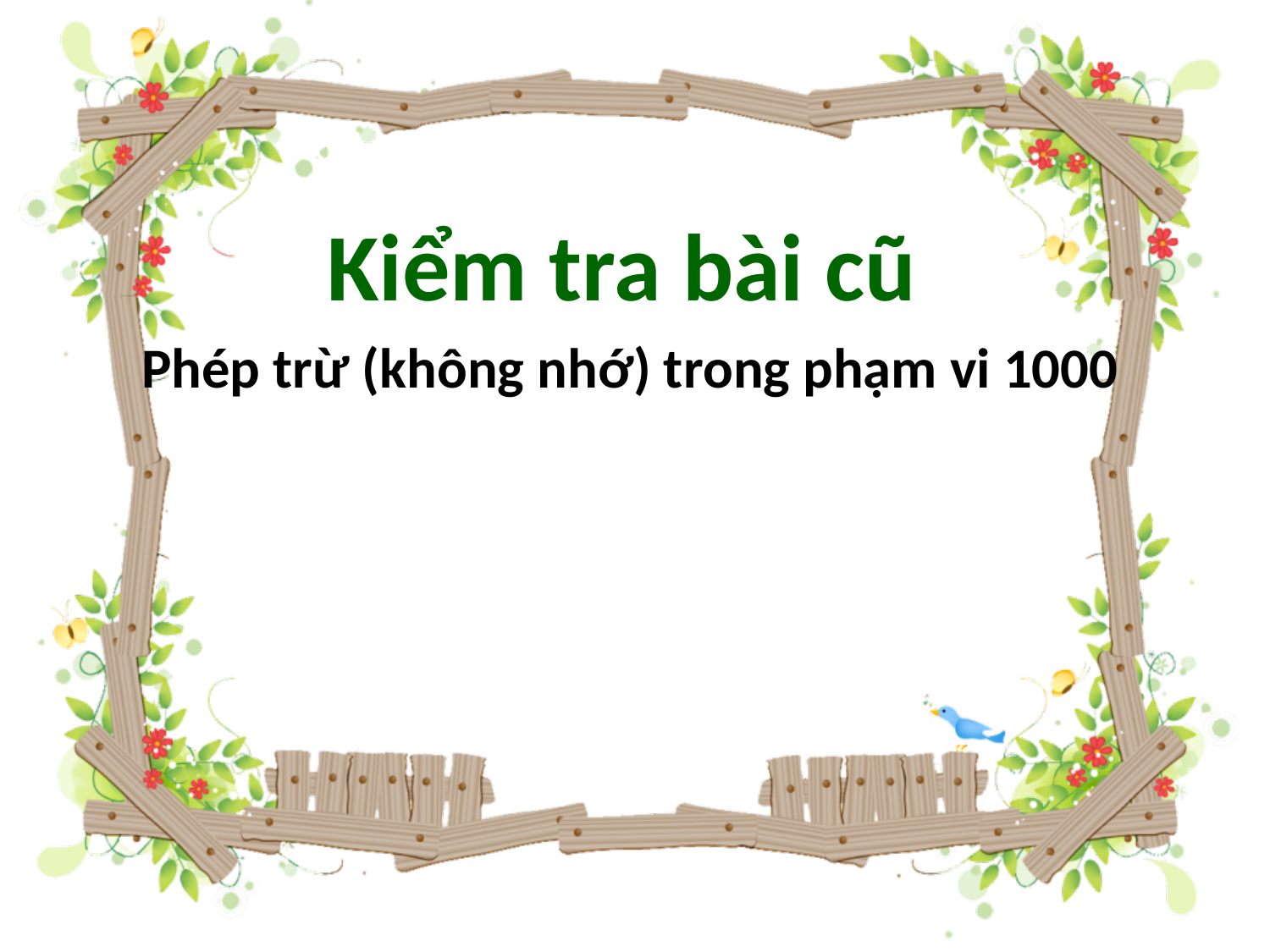

Kiểm tra bài cũ
Phép trừ (không nhớ) trong phạm vi 1000